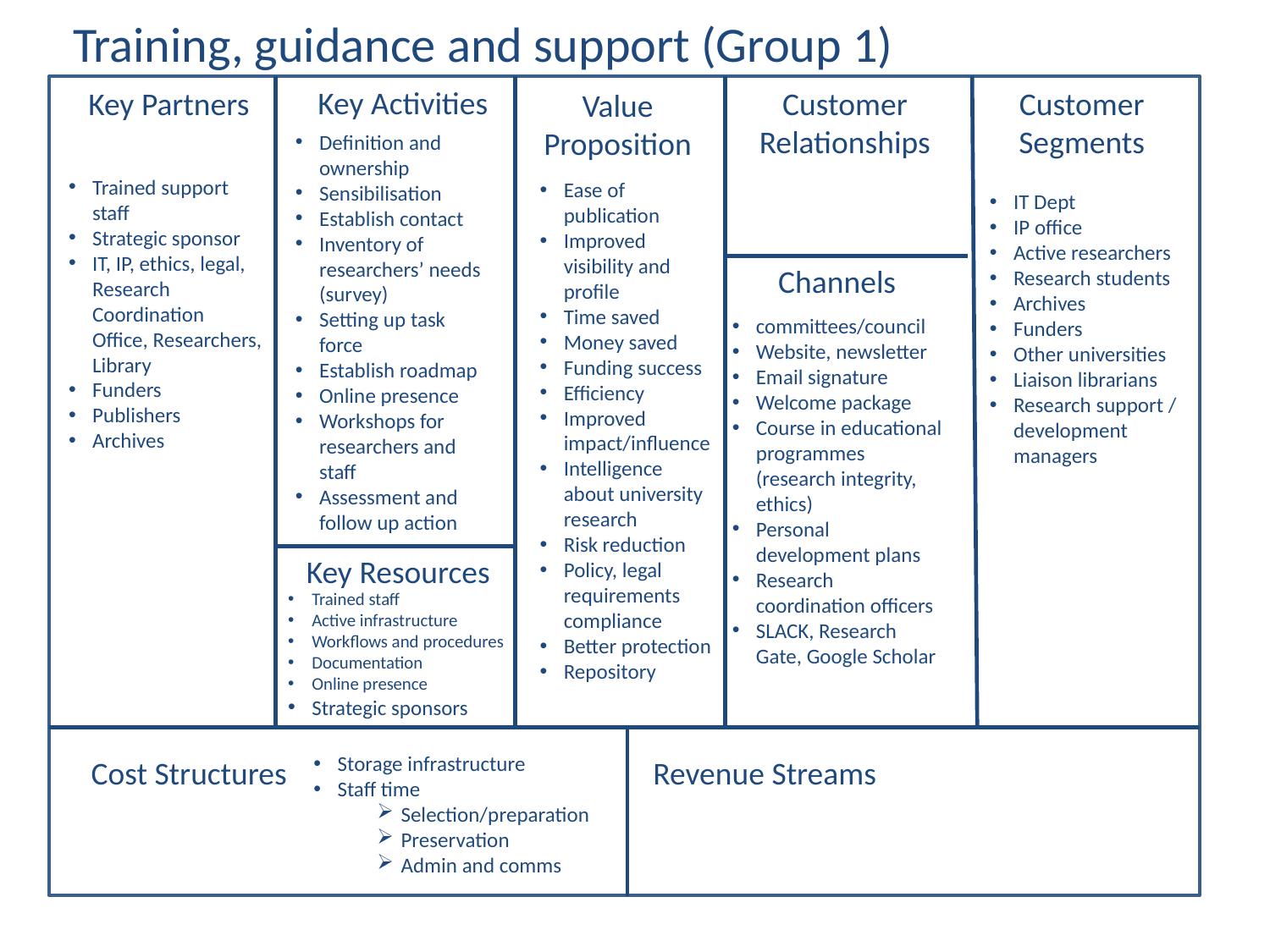

Training, guidance and support (Group 1)

Key Activities
Key Partners
Customer Relationships
Customer Segments
Value Proposition
Definition and ownership
Sensibilisation
Establish contact
Inventory of researchers’ needs (survey)
Setting up task force
Establish roadmap
Online presence
Workshops for researchers and staff
Assessment and follow up action

Trained support staff
Strategic sponsor
IT, IP, ethics, legal, Research Coordination Office, Researchers, Library
Funders
Publishers
Archives

Ease of publication
Improved visibility and profile
Time saved
Money saved
Funding success
Efficiency
Improved impact/influence
Intelligence about university research
Risk reduction
Policy, legal requirements compliance
Better protection
Repository

IT Dept
IP office
Active researchers
Research students
Archives
Funders
Other universities
Liaison librarians
Research support / development managers

Channels
committees/council
Website, newsletter
Email signature
Welcome package
Course in educational programmes (research integrity, ethics)
Personal development plans
Research coordination officers
SLACK, Research Gate, Google Scholar

Key Resources
Trained staff
Active infrastructure
Workflows and procedures
Documentation
Online presence
Strategic sponsors
Storage infrastructure
Staff time
Selection/preparation
Preservation
Admin and comms
Revenue Streams
Cost Structures